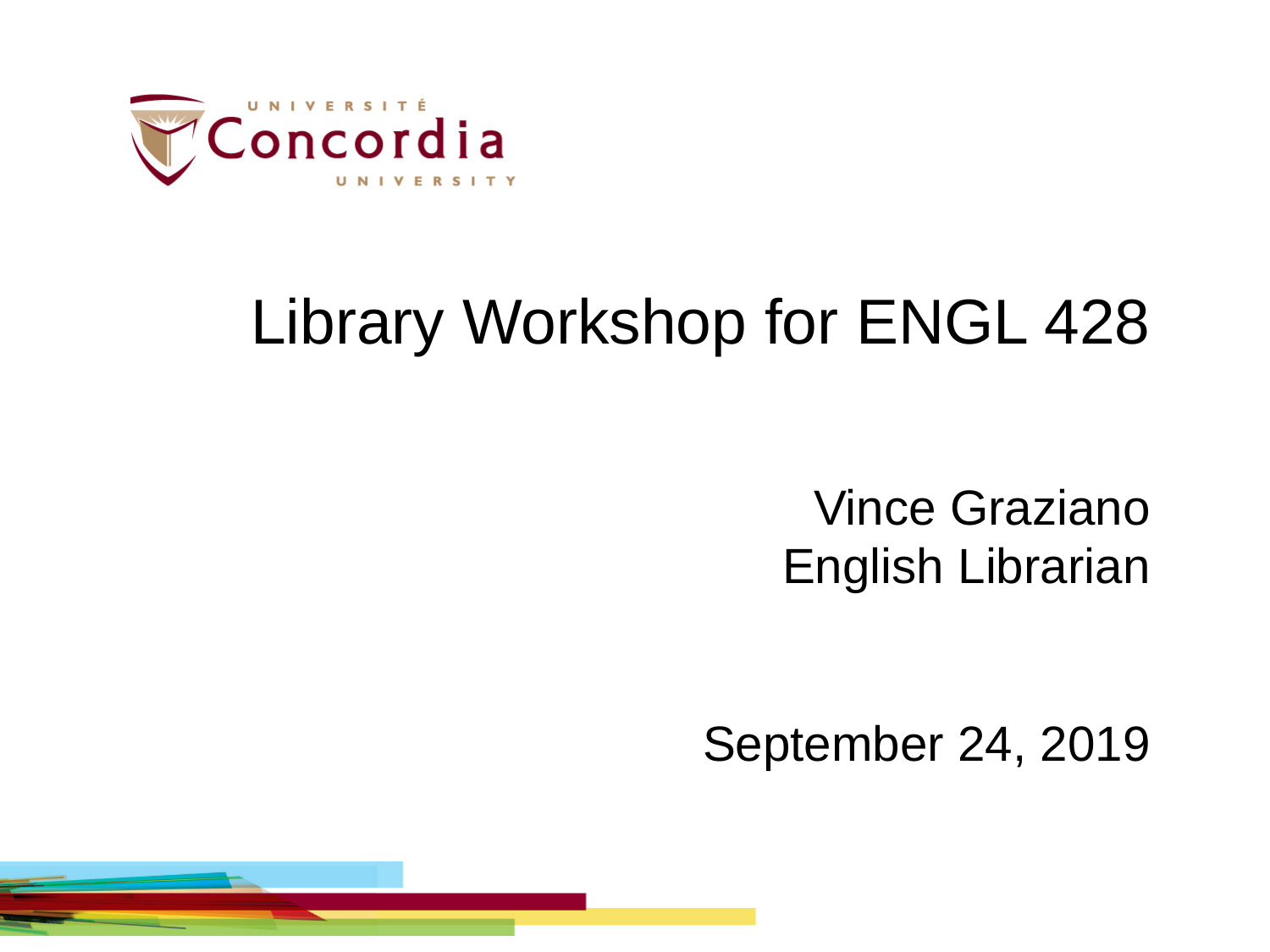

# Library Workshop for ENGL 428 Vince Graziano English Librarian September 24, 2019